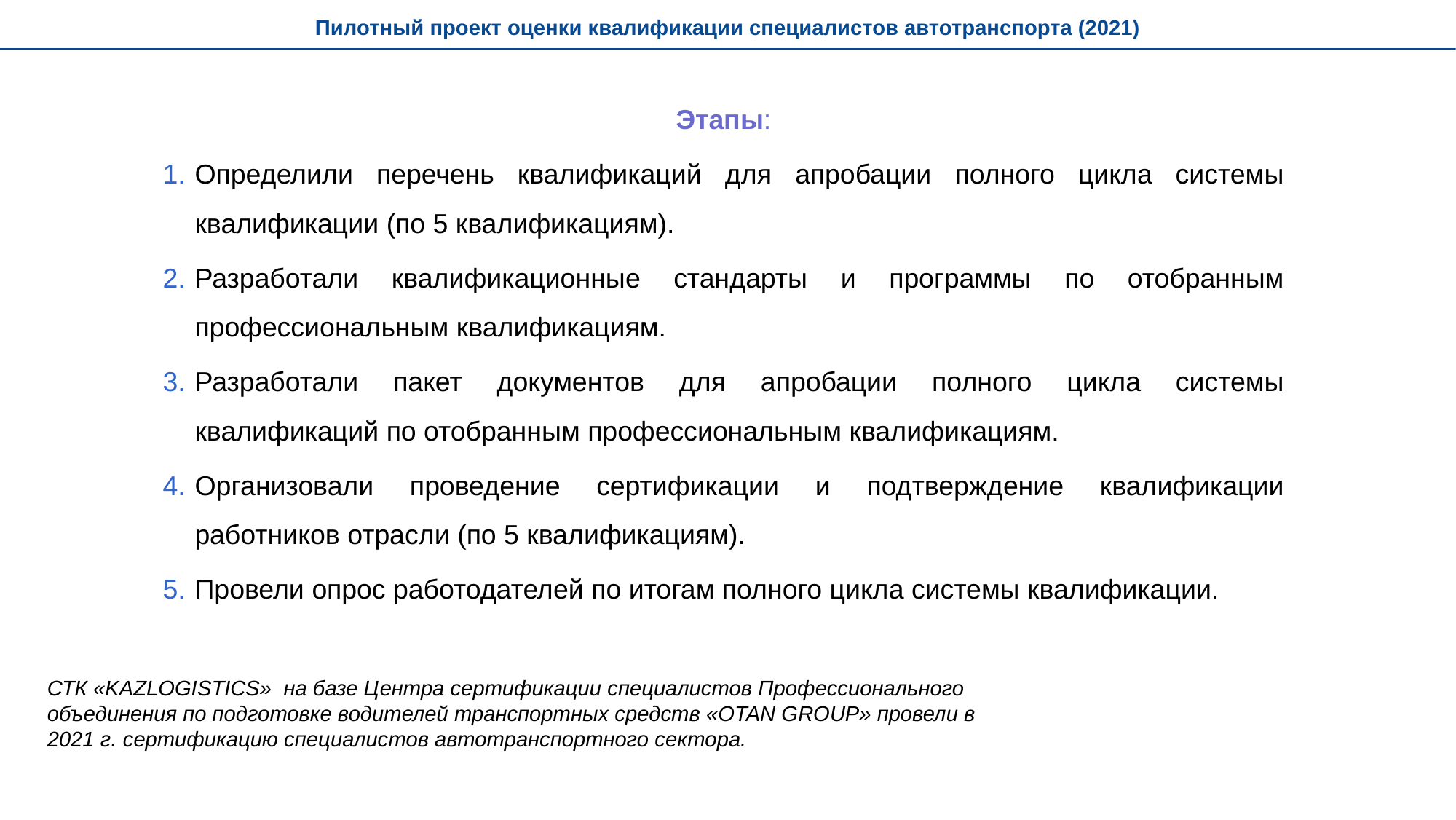

Пилотный проект оценки квалификации специалистов автотранспорта (2021)
Этапы:
Определили перечень квалификаций для апробации полного цикла системы квалификации (по 5 квалификациям).
Разработали квалификационные стандарты и программы по отобранным профессиональным квалификациям.
Разработали пакет документов для апробации полного цикла системы квалификаций по отобранным профессиональным квалификациям.
Организовали проведение сертификации и подтверждение квалификации работников отрасли (по 5 квалификациям).
Провели опрос работодателей по итогам полного цикла системы квалификации.
СТК «KAZLOGISTICS»  на базе Центра сертификации специалистов Профессионального объединения по подготовке водителей транспортных средств «OTAN GROUP» провели в 2021 г. сертификацию специалистов автотранспортного сектора.